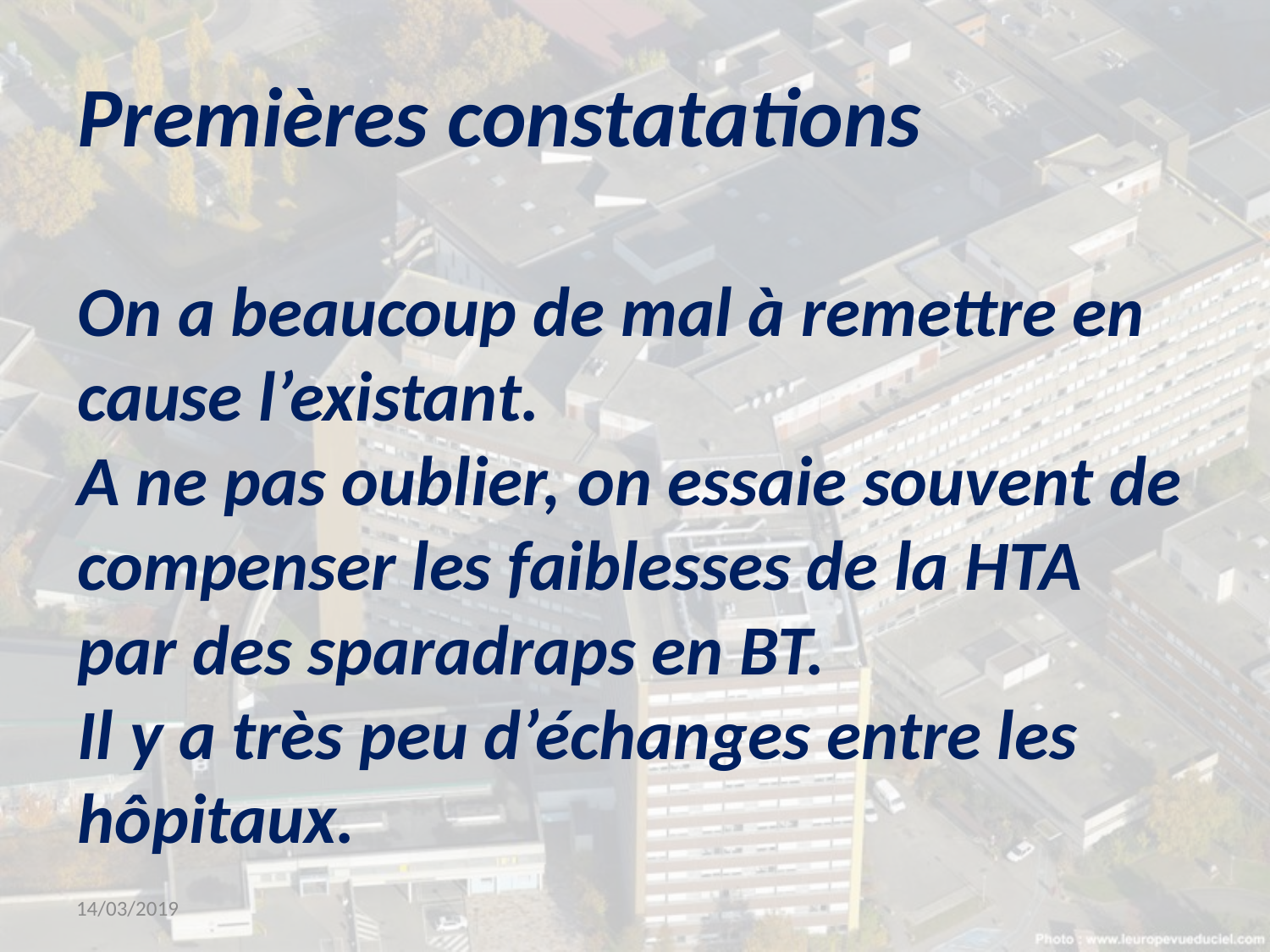

# Premières constatations On a beaucoup de mal à remettre en cause l’existant. A ne pas oublier, on essaie souvent de compenser les faiblesses de la HTA par des sparadraps en BT. Il y a très peu d’échanges entre les hôpitaux.
14/03/2019